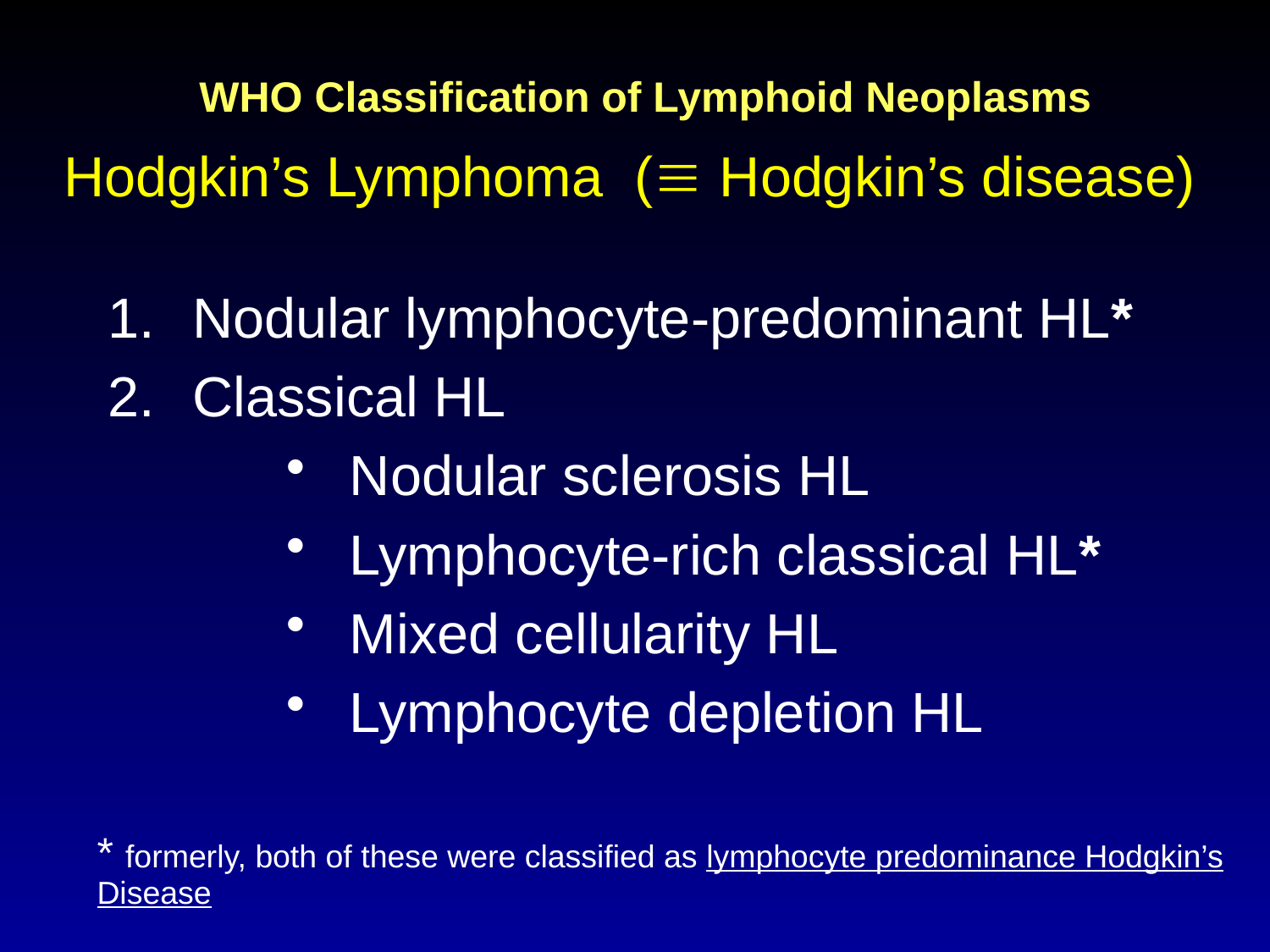

# WHO Classification of Lymphoid Neoplasms
Hodgkin’s Lymphoma  (≡ Hodgkin’s disease)

Nodular lymphocyte-predominant HL*
Classical HL
Nodular sclerosis HL
Lymphocyte-rich classical HL*
Mixed cellularity HL
Lymphocyte depletion HL

* formerly, both of these were classified as lymphocyte predominance Hodgkin’s Disease